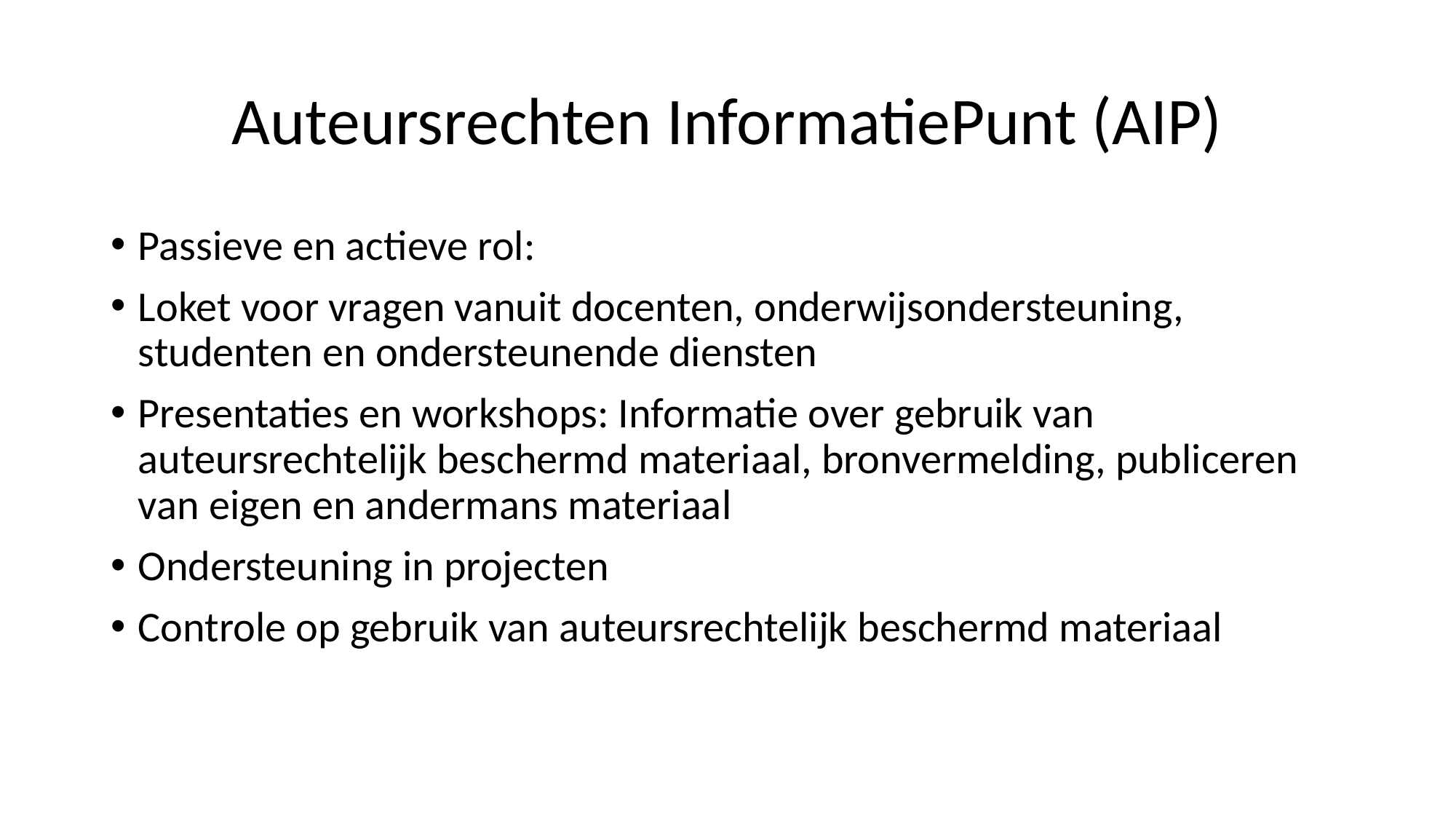

# Auteursrechten InformatiePunt (AIP)
Passieve en actieve rol:
Loket voor vragen vanuit docenten, onderwijsondersteuning, studenten en ondersteunende diensten
Presentaties en workshops: Informatie over gebruik van auteursrechtelijk beschermd materiaal, bronvermelding, publiceren van eigen en andermans materiaal
Ondersteuning in projecten
Controle op gebruik van auteursrechtelijk beschermd materiaal